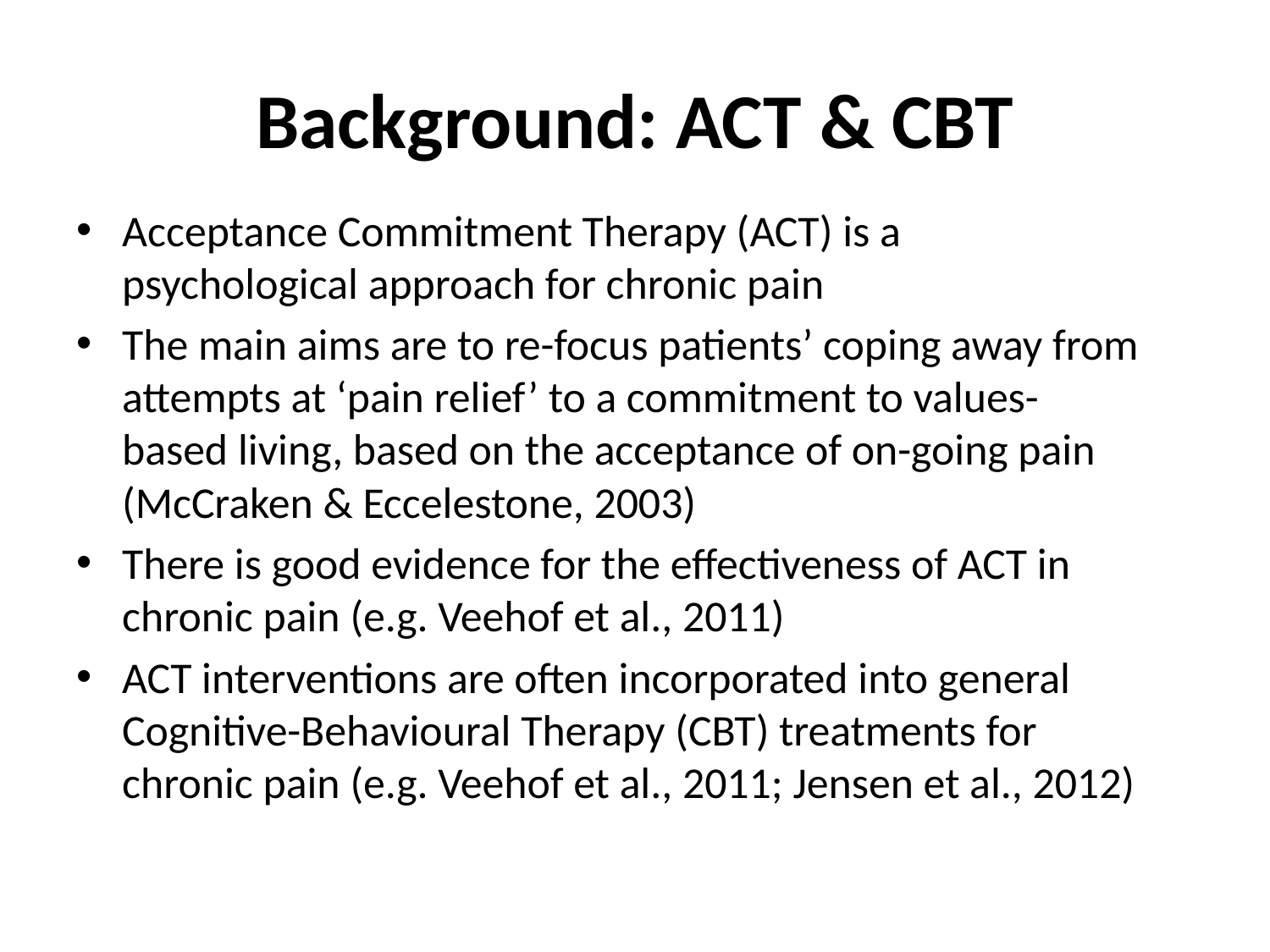

# Background: ACT & CBT
Acceptance Commitment Therapy (ACT) is a psychological approach for chronic pain
The main aims are to re-focus patients’ coping away from attempts at ‘pain relief’ to a commitment to values-based living, based on the acceptance of on-going pain (McCraken & Eccelestone, 2003)
There is good evidence for the effectiveness of ACT in chronic pain (e.g. Veehof et al., 2011)
ACT interventions are often incorporated into general Cognitive-Behavioural Therapy (CBT) treatments for chronic pain (e.g. Veehof et al., 2011; Jensen et al., 2012)